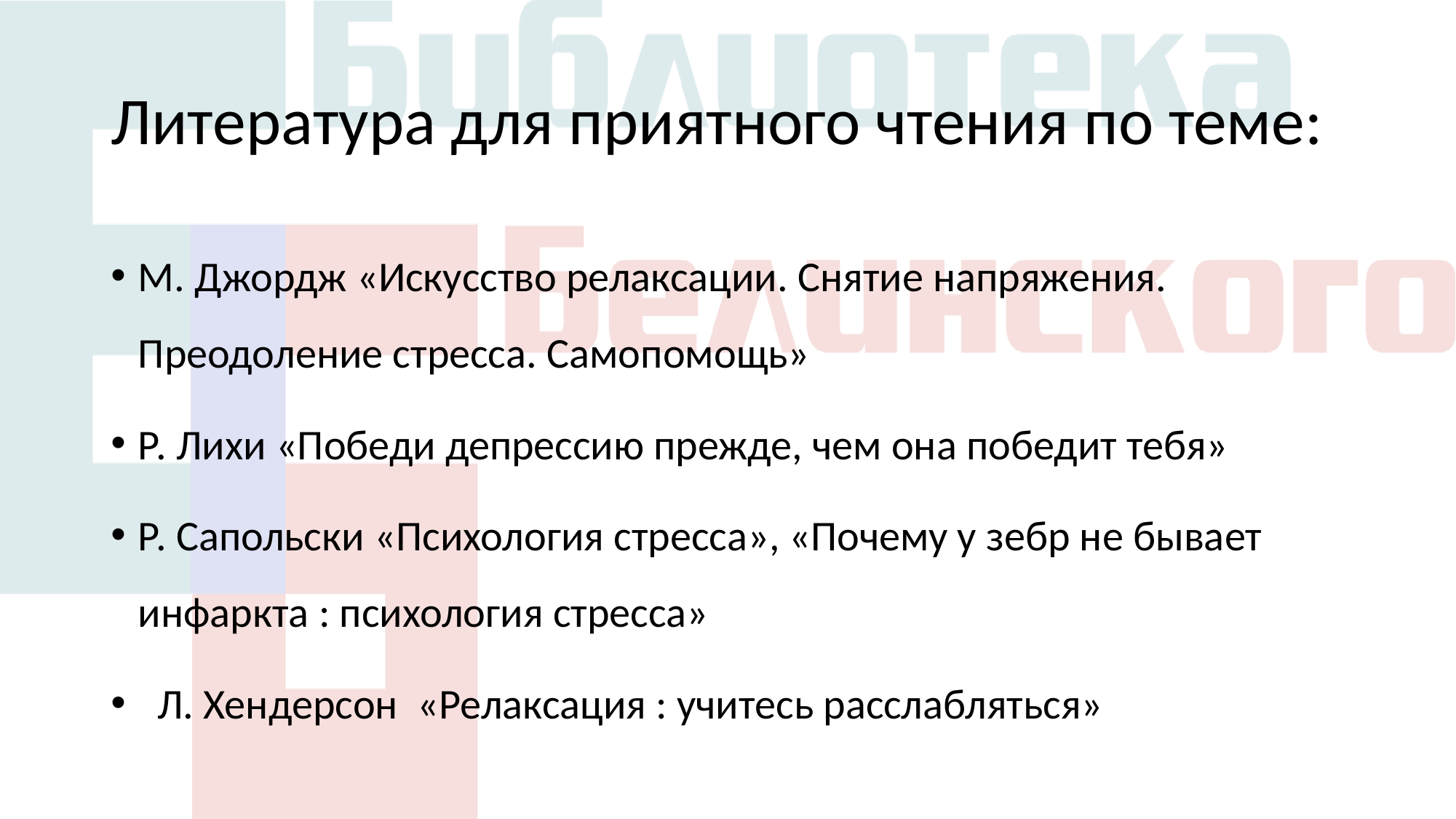

# Литература для приятного чтения по теме:
М. Джордж «Искусство релаксации. Снятие напряжения. Преодоление стресса. Самопомощь»
Р. Лихи «Победи депрессию прежде, чем она победит тебя»
Р. Сапольски «Психология стресса», «Почему у зебр не бывает инфаркта : психология стресса»
  Л. Хендерсон  «Релаксация : учитесь расслабляться»